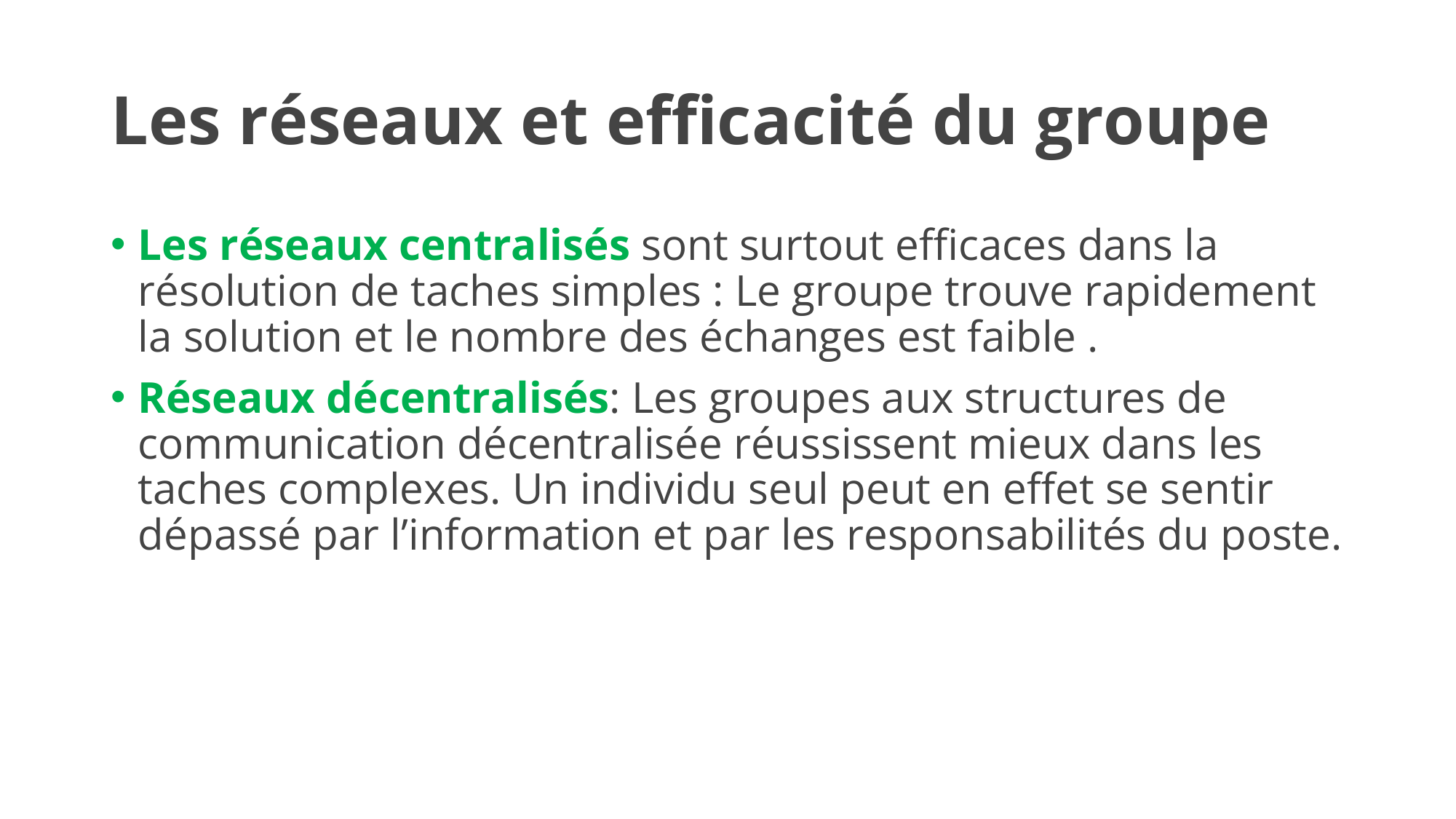

# Les réseaux et efficacité du groupe
Les réseaux centralisés sont surtout efficaces dans la résolution de taches simples : Le groupe trouve rapidement la solution et le nombre des échanges est faible .
Réseaux décentralisés: Les groupes aux structures de communication décentralisée réussissent mieux dans les taches complexes. Un individu seul peut en effet se sentir dépassé par l’information et par les responsabilités du poste.